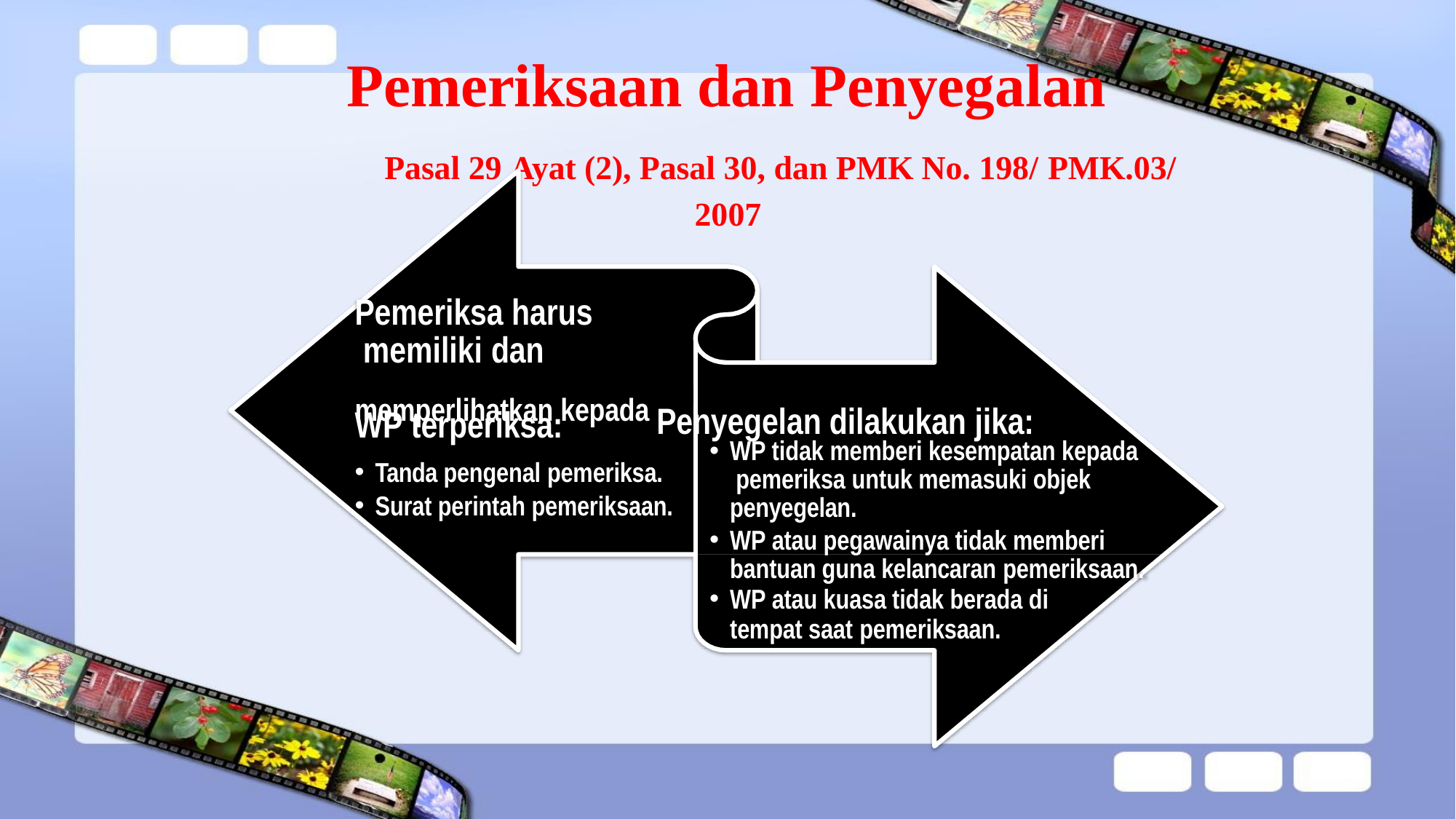

# Pemeriksaan dan Penyegalan
Pasal 29 Ayat (2), Pasal 30, dan PMK No. 198/ PMK.03/
2007

Pemeriksa harus  memiliki dan

memperlihatkan kepada Penyegelan dilakukan jika:
WP terperiksa:
Tanda pengenal pemeriksa.
Surat perintah pemeriksaan.
WP tidak memberi kesempatan kepada  pemeriksa untuk memasuki objek  penyegelan.
WP atau pegawainya tidak memberi  bantuan guna kelancaran pemeriksaan.
WP atau kuasa tidak berada di
tempat saat pemeriksaan.